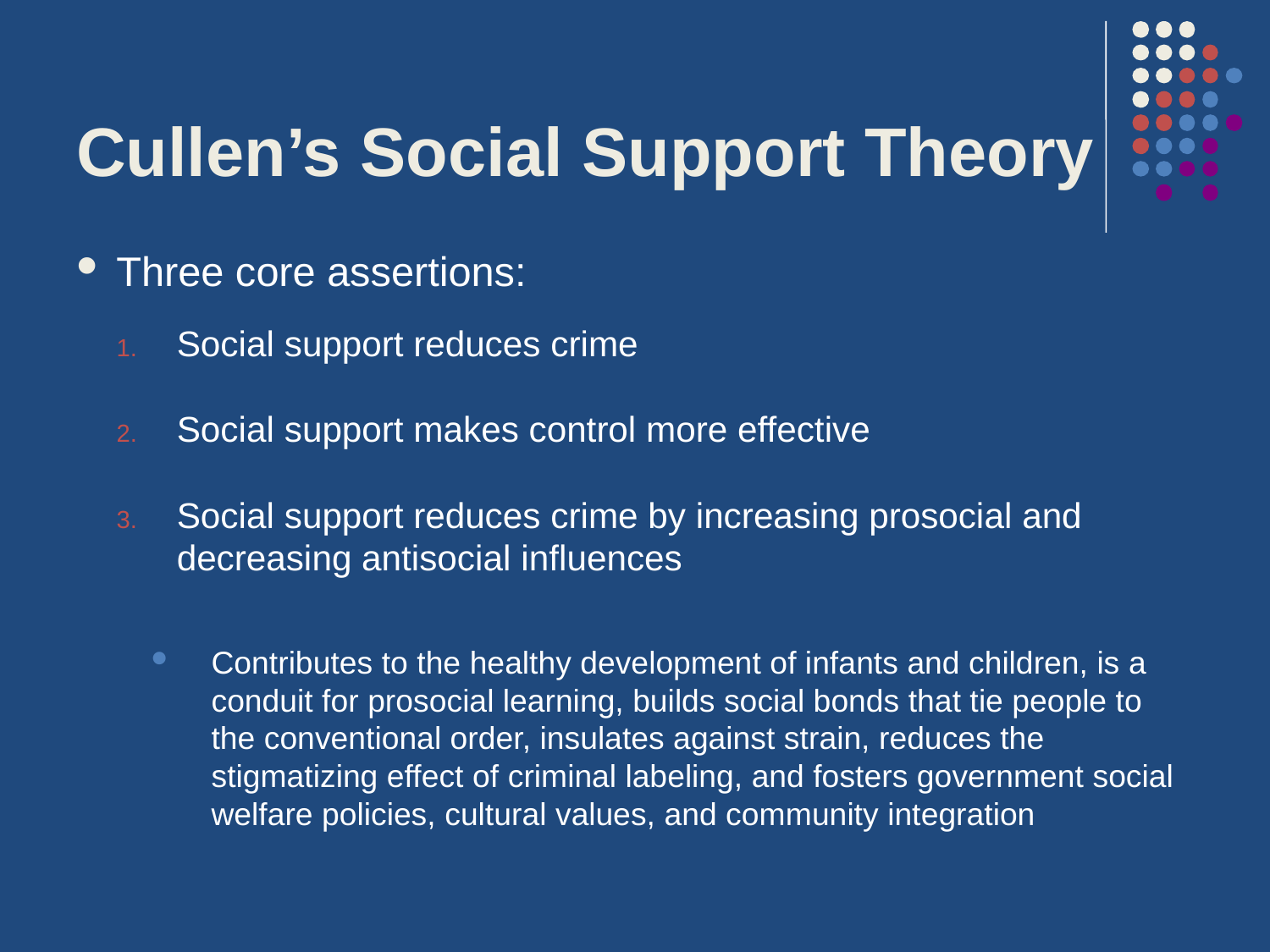

# Cullen’s Social Support Theory
Three core assertions:

Social support reduces crime

Social support makes control more effective

Social support reduces crime by increasing prosocial and decreasing antisocial influences

Contributes to the healthy development of infants and children, is a conduit for prosocial learning, builds social bonds that tie people to the conventional order, insulates against strain, reduces the stigmatizing effect of criminal labeling, and fosters government social welfare policies, cultural values, and community integration